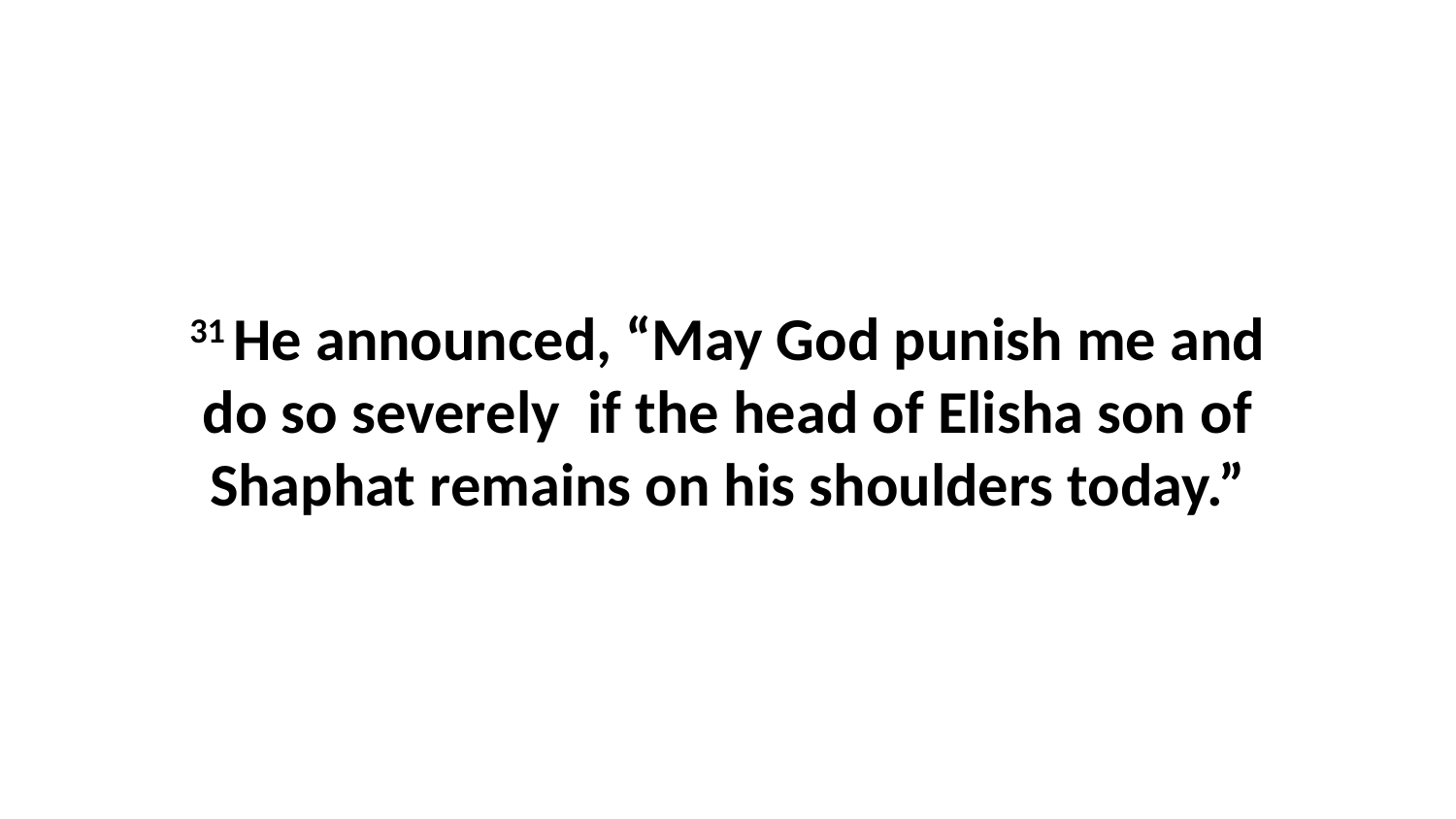

31 He announced, “May God punish me and do so severely  if the head of Elisha son of Shaphat remains on his shoulders today.”